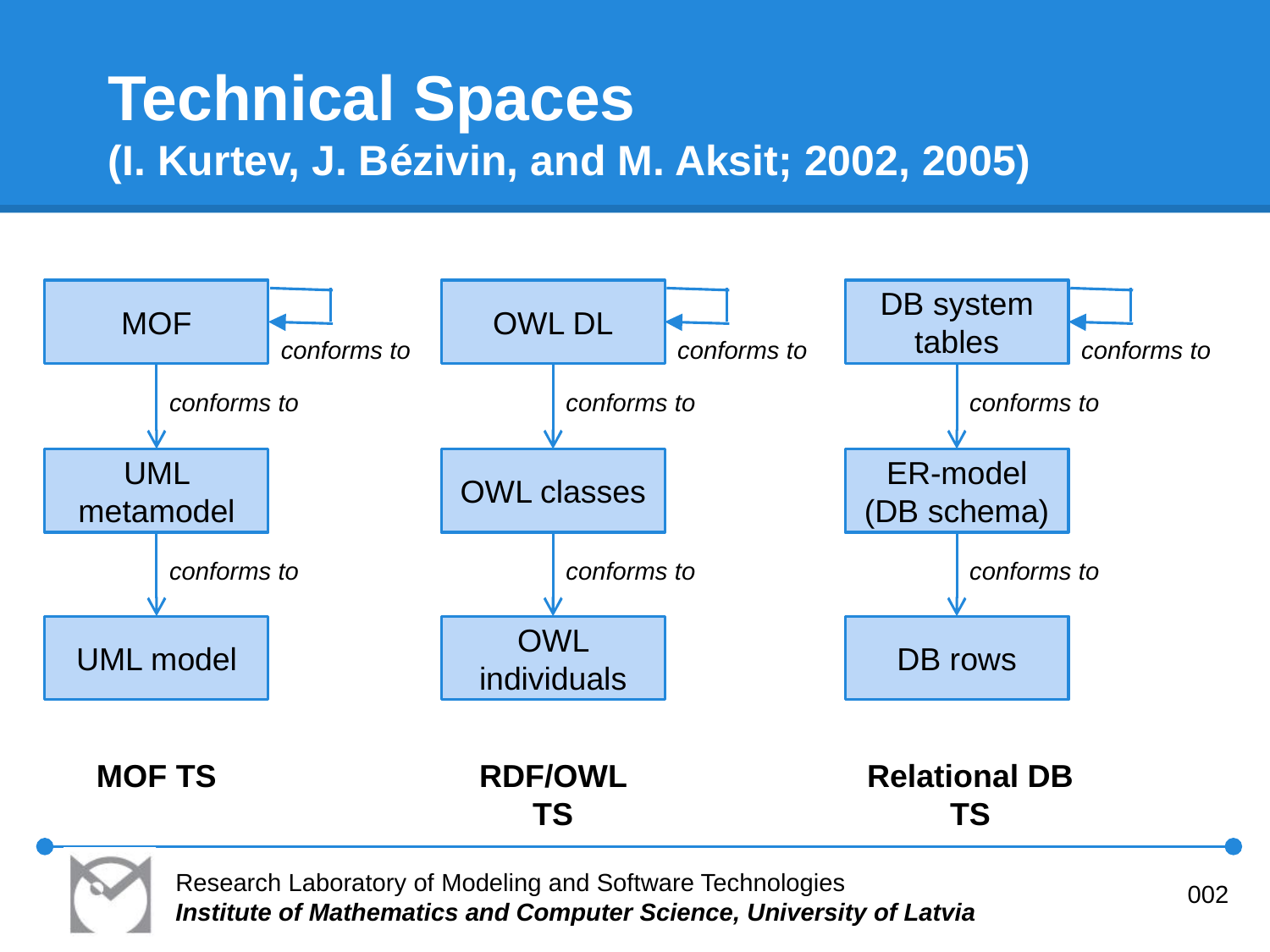

# Technical Spaces
(I. Kurtev, J. Bézivin, and M. Aksit; 2002, 2005)
MOF
OWL DL
DB system tables
conforms to
conforms to
conforms to
conforms to
conforms to
conforms to
UML metamodel
OWL classes
ER-model (DB schema)
conforms to
conforms to
conforms to
UML model
OWL individuals
DB rows
MOF TS
RDF/OWL TS
Relational DB TS

Research Laboratory of Modeling and Software Technologies
Institute of Mathematics and Computer Science, University of Latvia
002